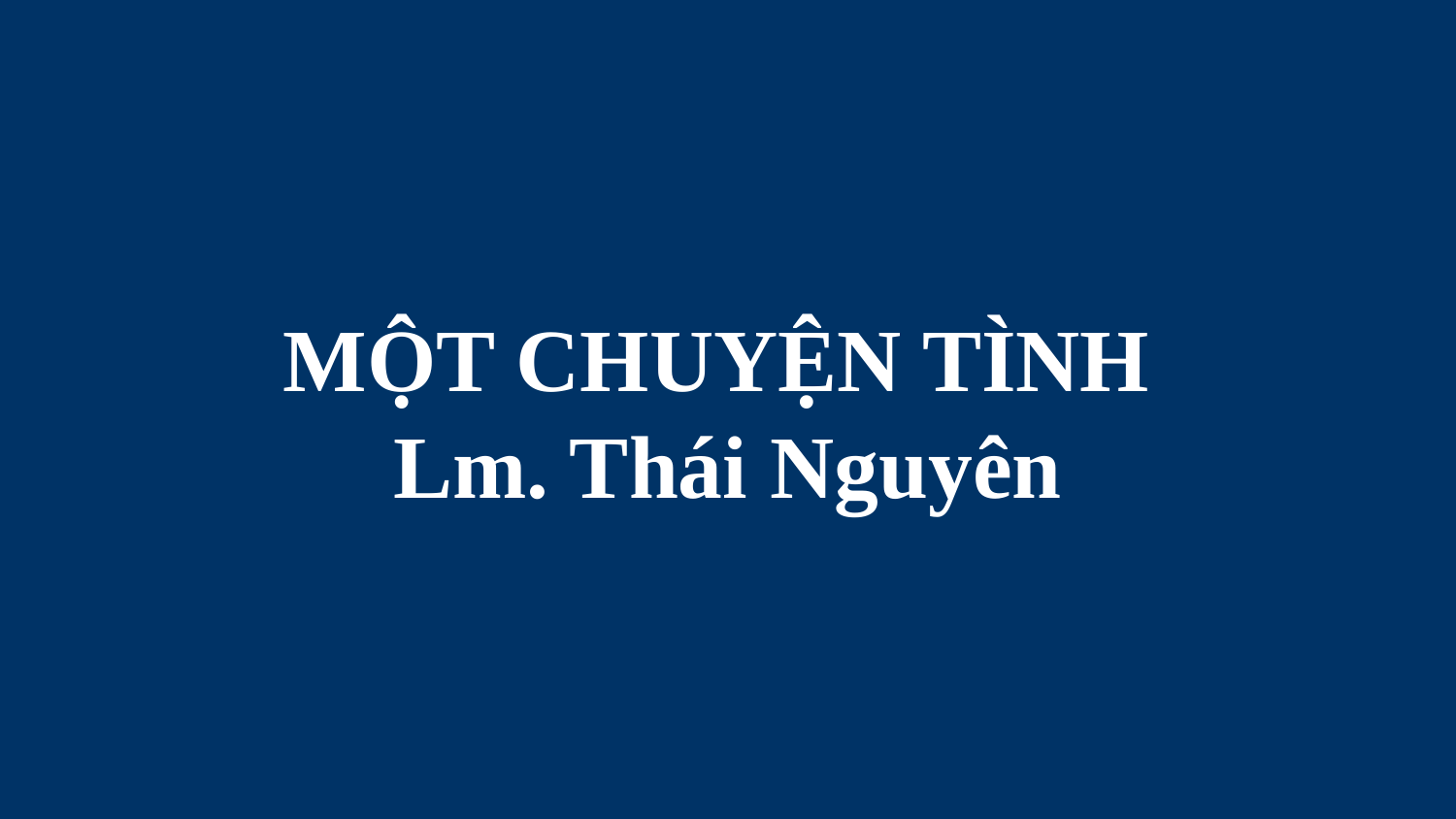

# MỘT CHUYỆN TÌNH Lm. Thái Nguyên